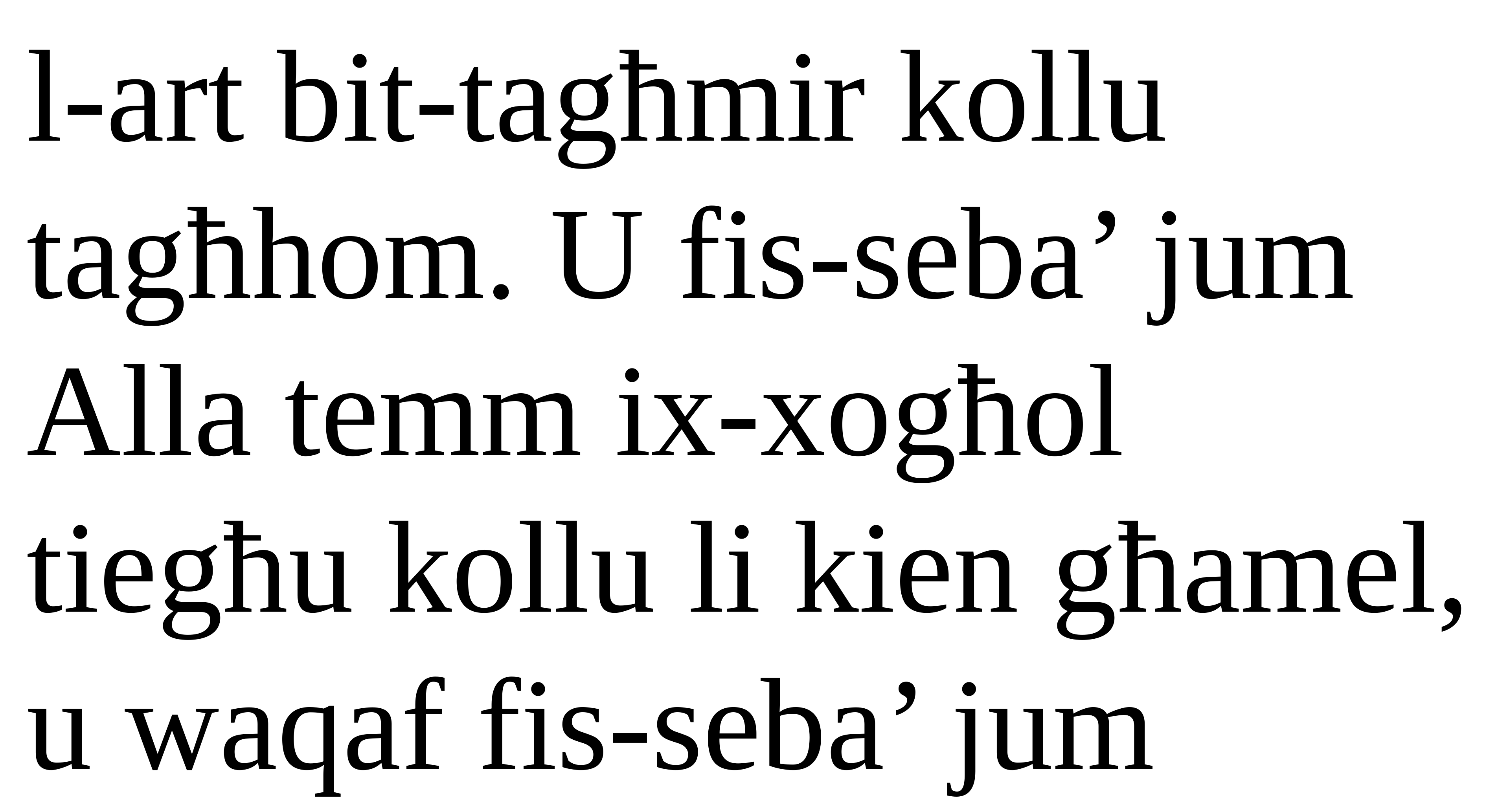

l-art bit-tagħmir kollu tagħhom. U fis-seba’ jum Alla temm ix-xogħol tiegħu kollu li kien għamel, u waqaf fis-seba’ jum